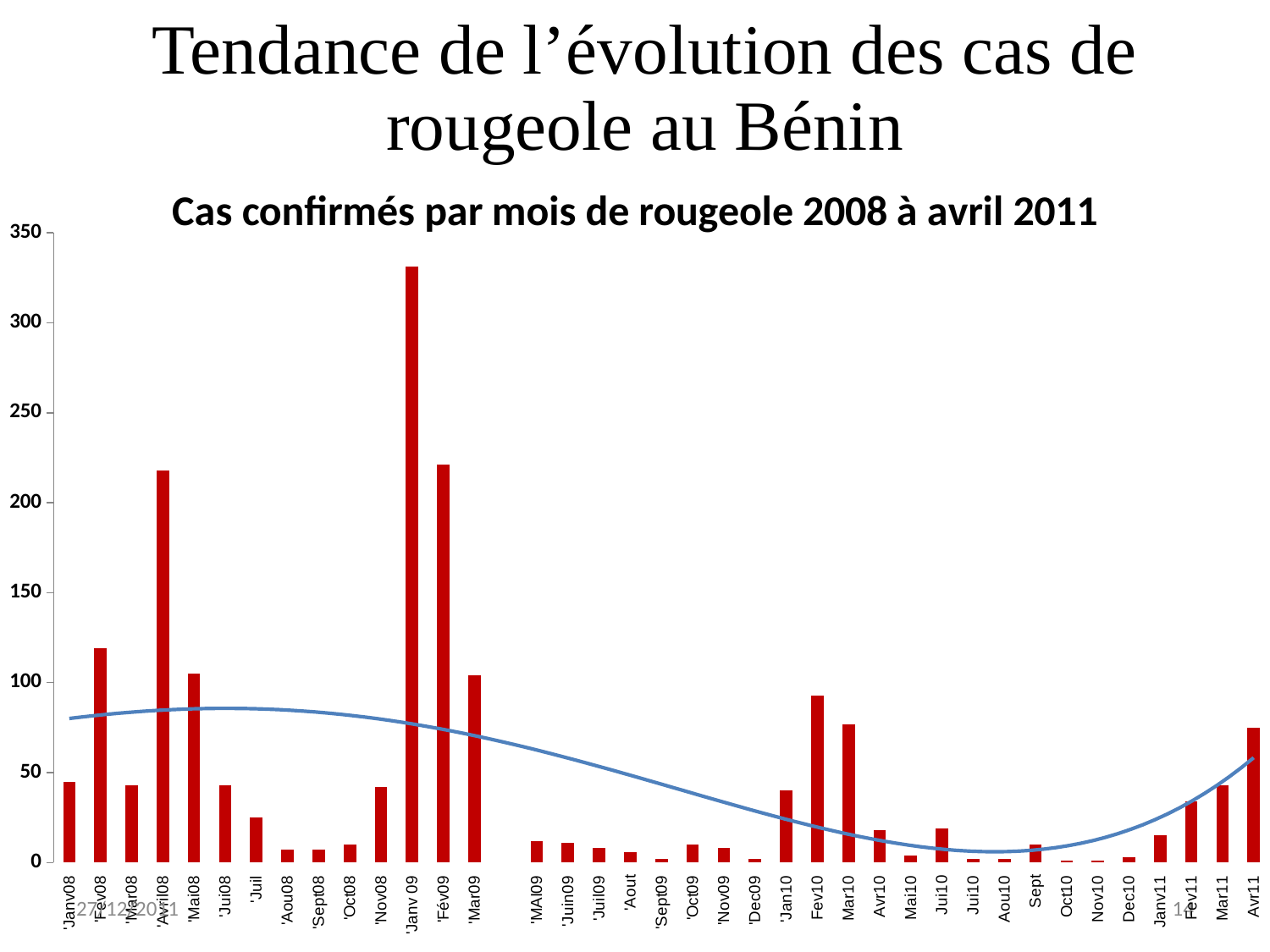

# Tendance de l’évolution des cas de rougeole au Bénin

### Chart: Cas confirmés par mois de rougeole 2008 à avril 2011

| Category | Cas confirmés |
|---|---|
| 'Janv08 | 45.0 |
| 'Fev08 | 119.0 |
| 'Mar08 | 43.0 |
| 'Avril08 | 218.0 |
| 'Mai08 | 105.0 |
| 'Jui08 | 43.0 |
| 'Juil | 25.0 |
| 'Aou08 | 7.0 |
| 'Sept08 | 7.0 |
| 'Oct08 | 10.0 |
| 'Nov08 | 42.0 |
| 'Janv 09 | 331.0 |
| 'Fév09 | 221.0 |
| 'Mar09 | 104.0 |
|  | None |
| 'MAI09 | 12.0 |
| 'Juin09 | 11.0 |
| 'Juil09 | 8.0 |
| 'Aout | 6.0 |
| 'Sept09 | 2.0 |
| 'Oct09 | 10.0 |
| 'Nov09 | 8.0 |
| 'Dec09 | 2.0 |
| 'Jan10 | 40.0 |
| Fev10 | 93.0 |
| Mar10 | 77.0 |
| Avr10 | 18.0 |
| Mai10 | 4.0 |
| Jui10 | 19.0 |
| Jui10 | 2.0 |
| Aou10 | 2.0 |
| Sept | 10.0 |
| Oct10 | 1.0 |
| Nov10 | 1.0 |
| Dec10 | 3.0 |
| Janv11 | 15.0 |
| Fev11 | 34.0 |
| Mar11 | 43.0 |
| Avr11 | 75.0 |
27/12/2011
14